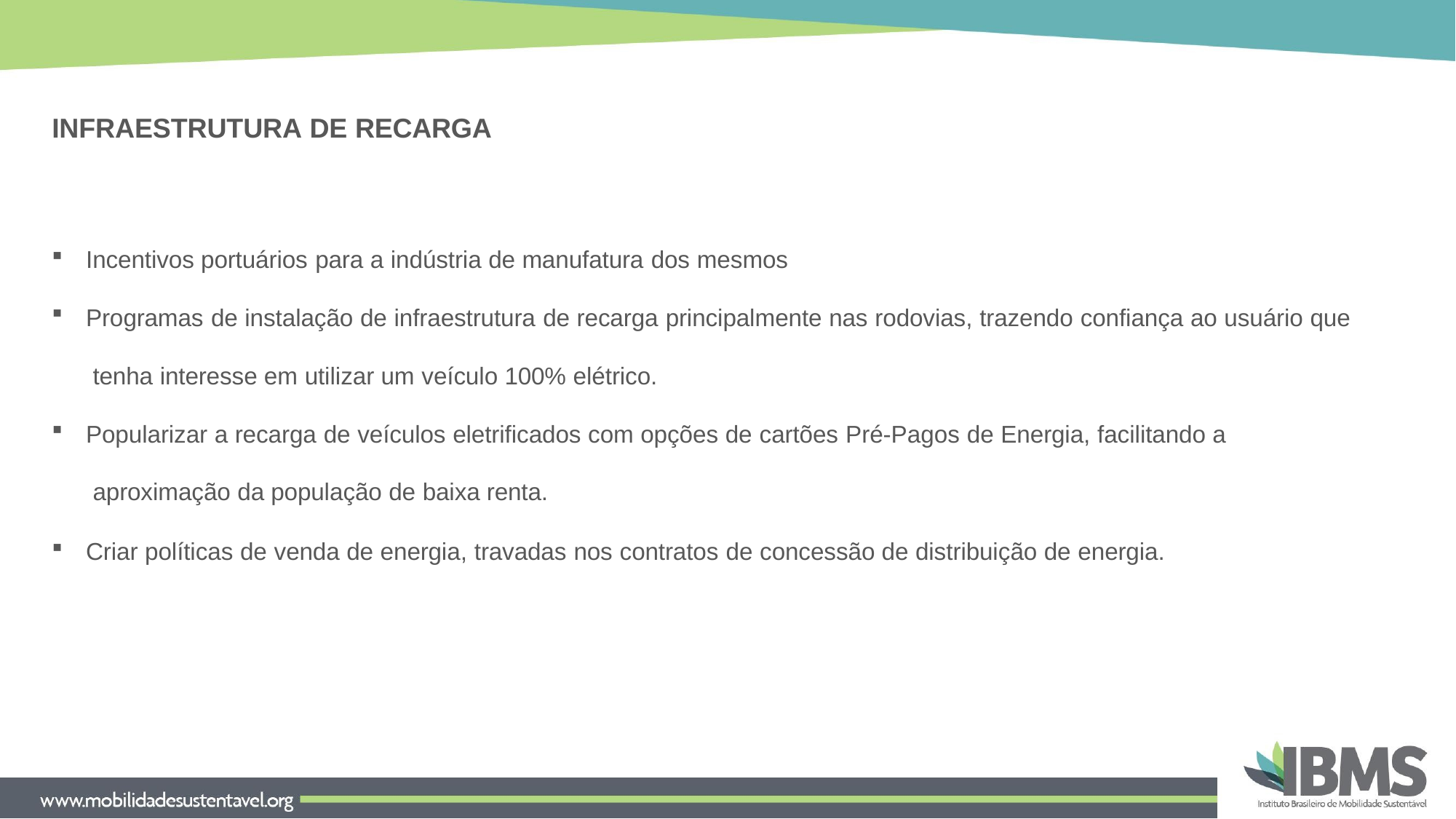

# INFRAESTRUTURA DE RECARGA
Incentivos portuários para a indústria de manufatura dos mesmos
Programas de instalação de infraestrutura de recarga principalmente nas rodovias, trazendo confiança ao usuário que  tenha interesse em utilizar um veículo 100% elétrico.
Popularizar a recarga de veículos eletrificados com opções de cartões Pré-Pagos de Energia, facilitando a  aproximação da população de baixa renta.

Criar políticas de venda de energia, travadas nos contratos de concessão de distribuição de energia.